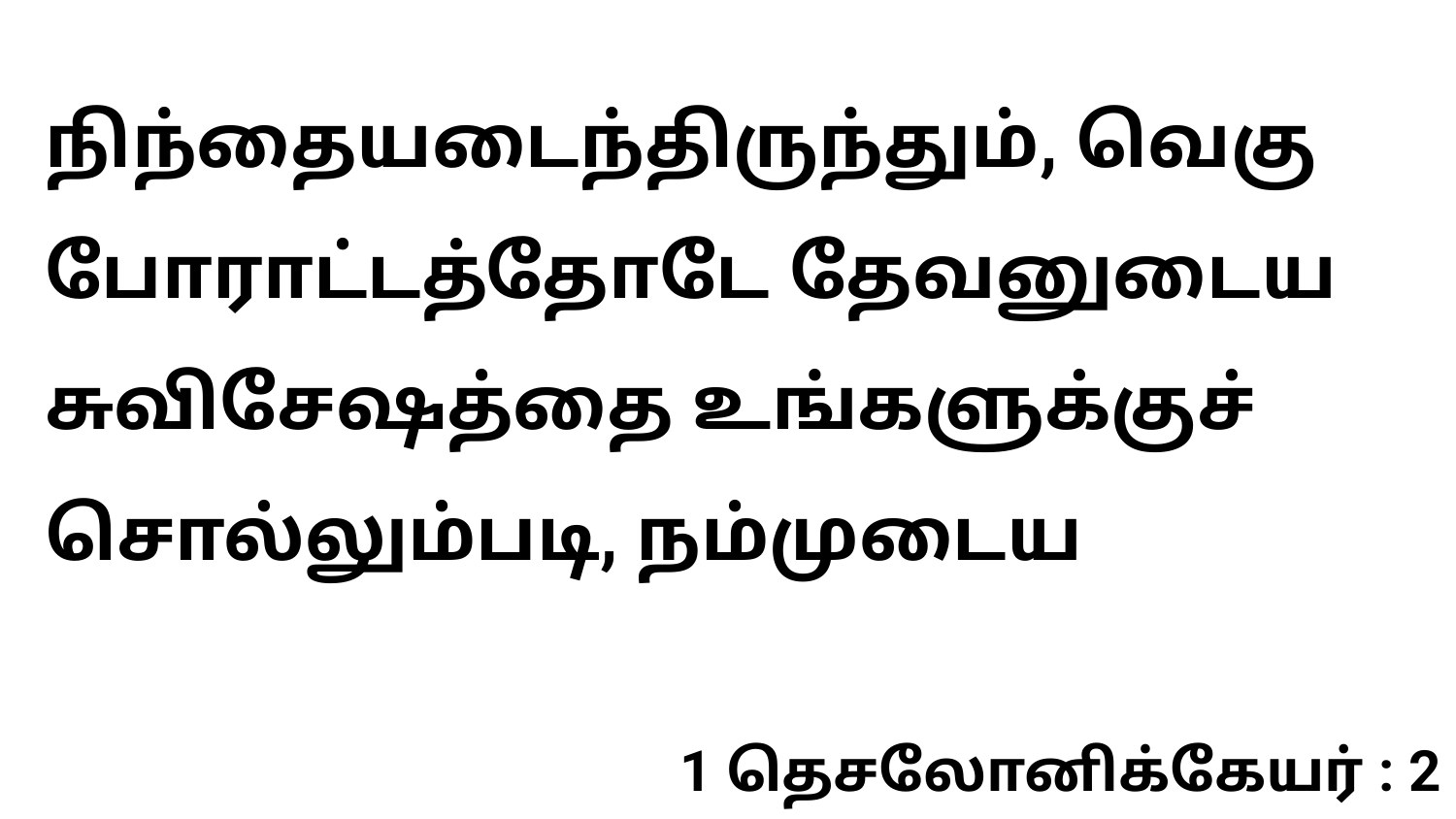

நிந்தையடைந்திருந்தும், வெகு போராட்டத்தோடே தேவனுடைய சுவிசேஷத்தை உங்களுக்குச் சொல்லும்படி, நம்முடைய
1 தெசலோனிக்கேயர் : 2